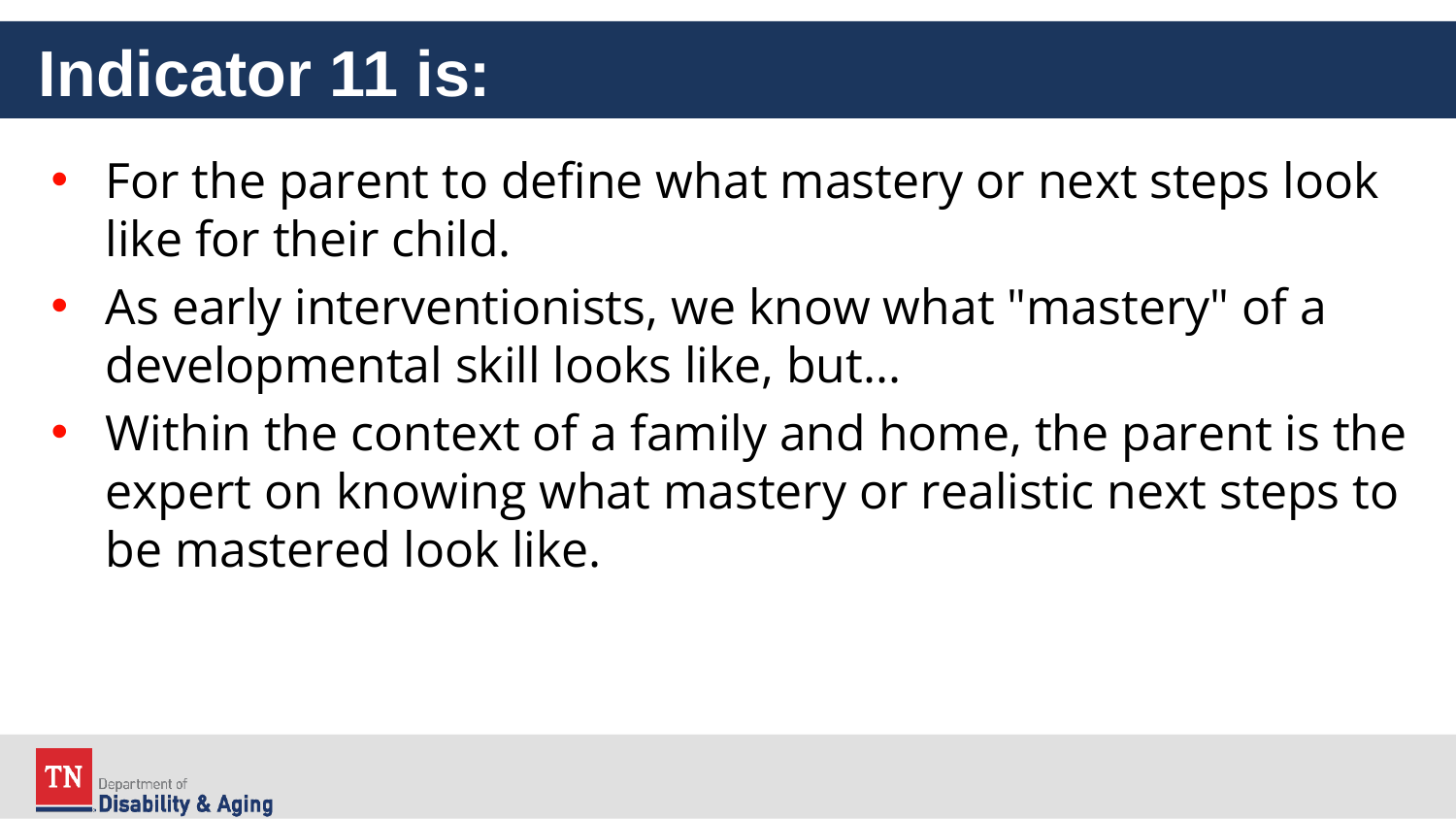

# Indicator 11 is:
For the parent to define what mastery or next steps look like for their child.
As early interventionists, we know what "mastery" of a developmental skill looks like, but...
Within the context of a family and home, the parent is the expert on knowing what mastery or realistic next steps to be mastered look like.